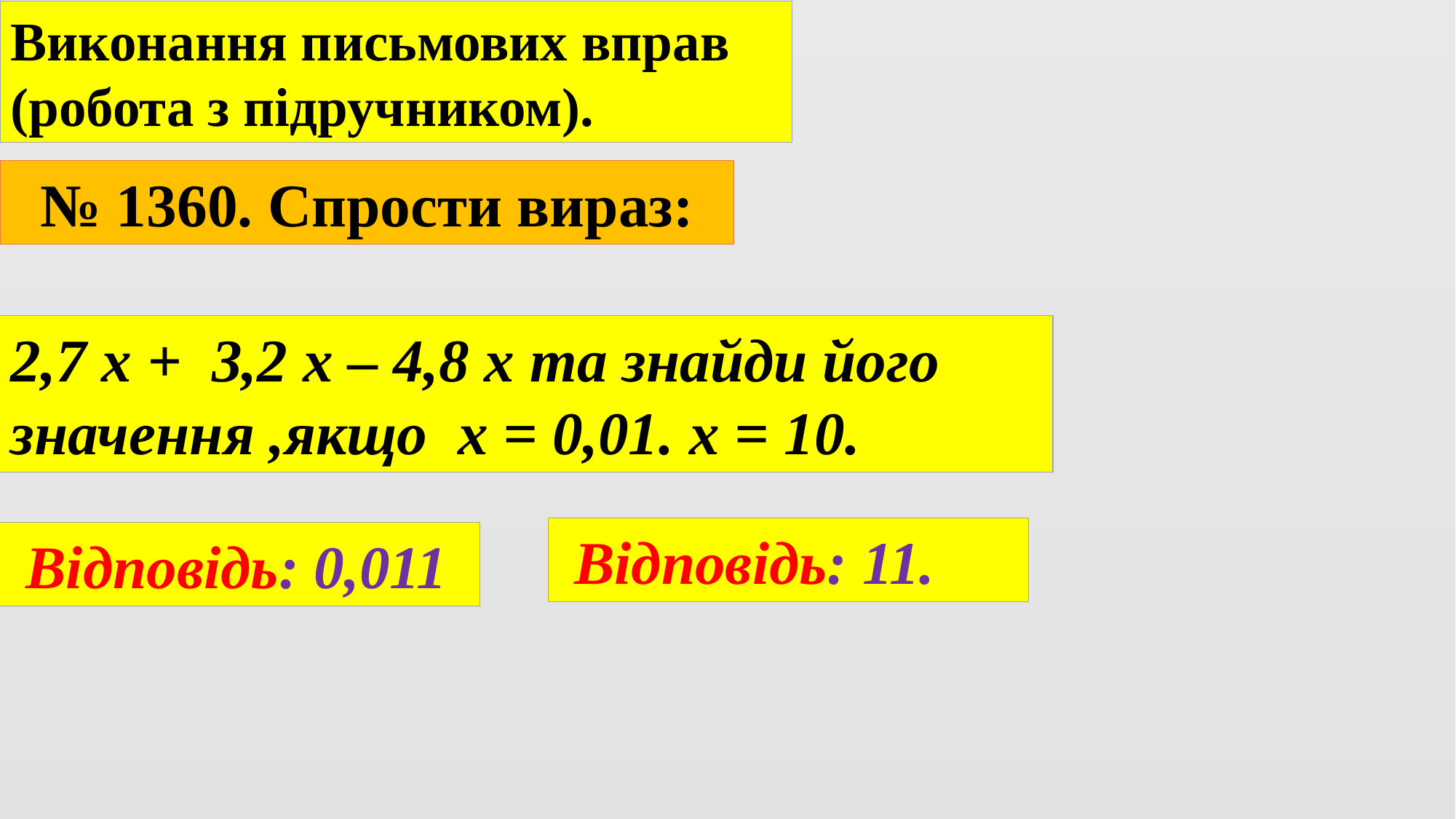

Виконання письмових вправ
(робота з підручником).

№ 1360. Спрости вираз:
2,7 х +  3,2 х – 4,8 х та знайди його значення ,якщо  х = 0,01. х = 10.
 Вiдповiдь: 11.
 Вiдповiдь: 0,011